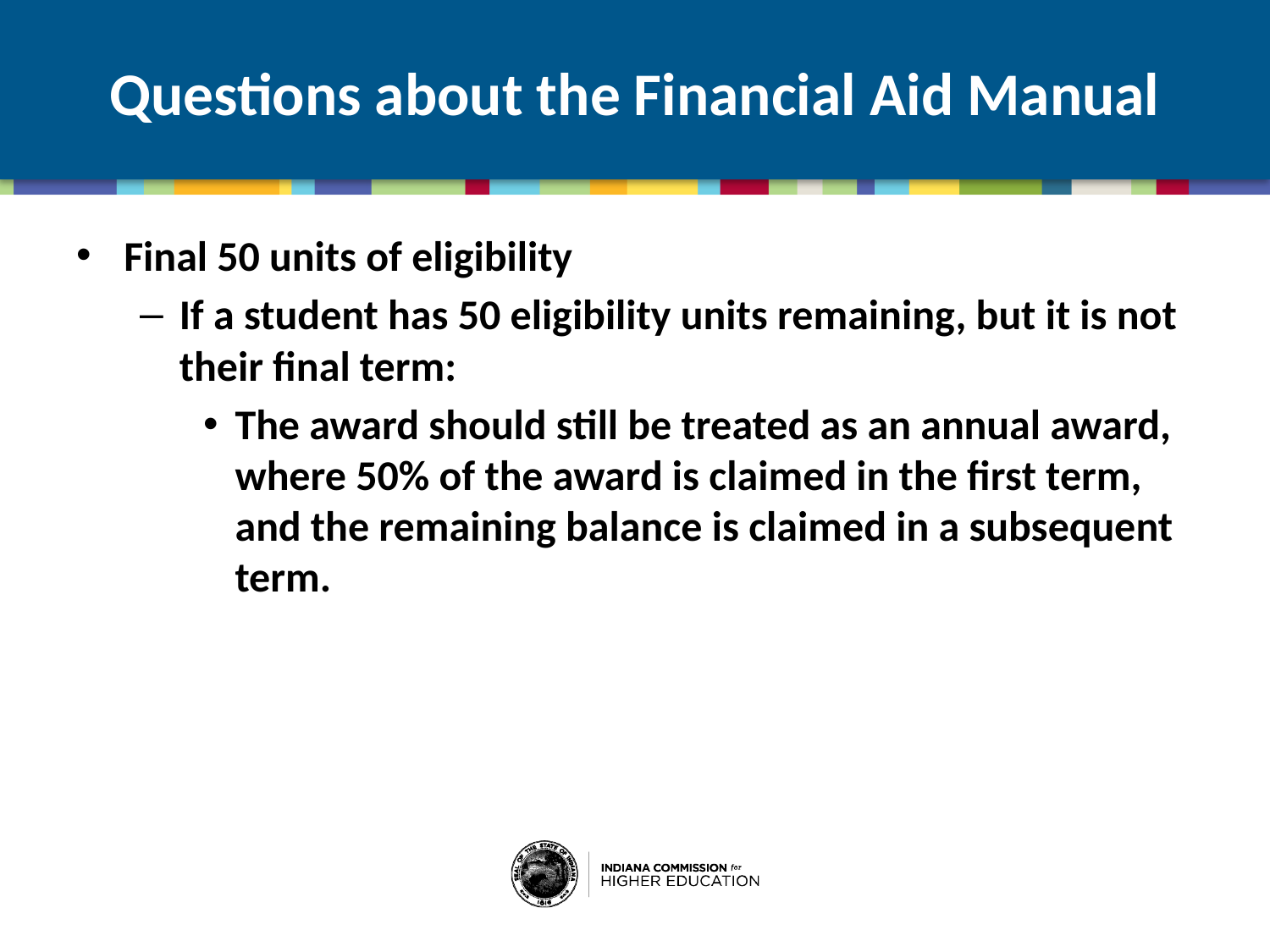

# Questions about the Financial Aid Manual
Final 50 units of eligibility
If a student has 50 eligibility units remaining, but it is not their final term:
The award should still be treated as an annual award, where 50% of the award is claimed in the first term, and the remaining balance is claimed in a subsequent term.